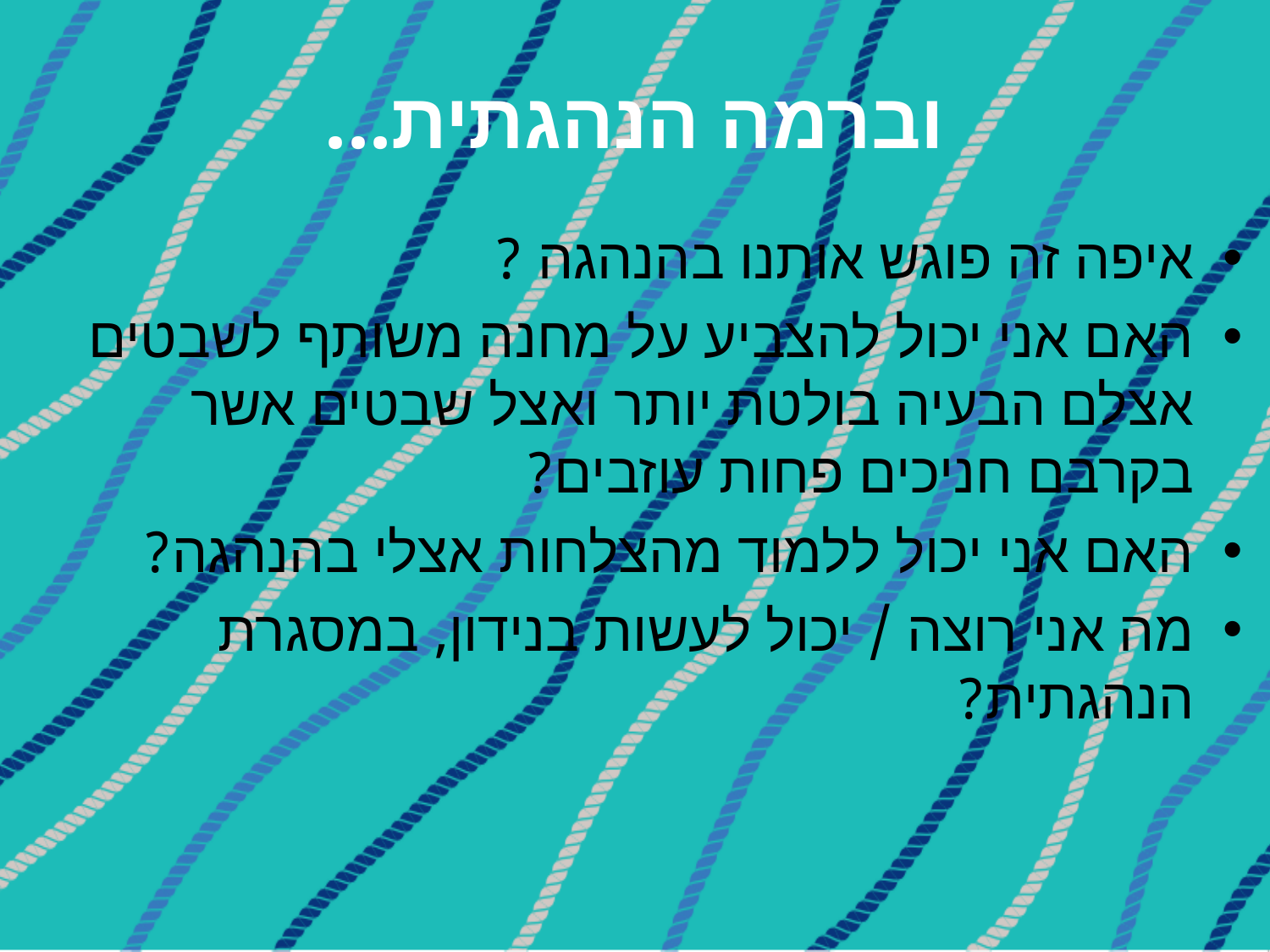

# וברמה הנהגתית...
איפה זה פוגש אותנו בהנהגה ?
האם אני יכול להצביע על מחנה משותף לשבטים אצלם הבעיה בולטת יותר ואצל שבטים אשר בקרבם חניכים פחות עוזבים?
האם אני יכול ללמוד מהצלחות אצלי בהנהגה?
מה אני רוצה / יכול לעשות בנידון, במסגרת הנהגתית?